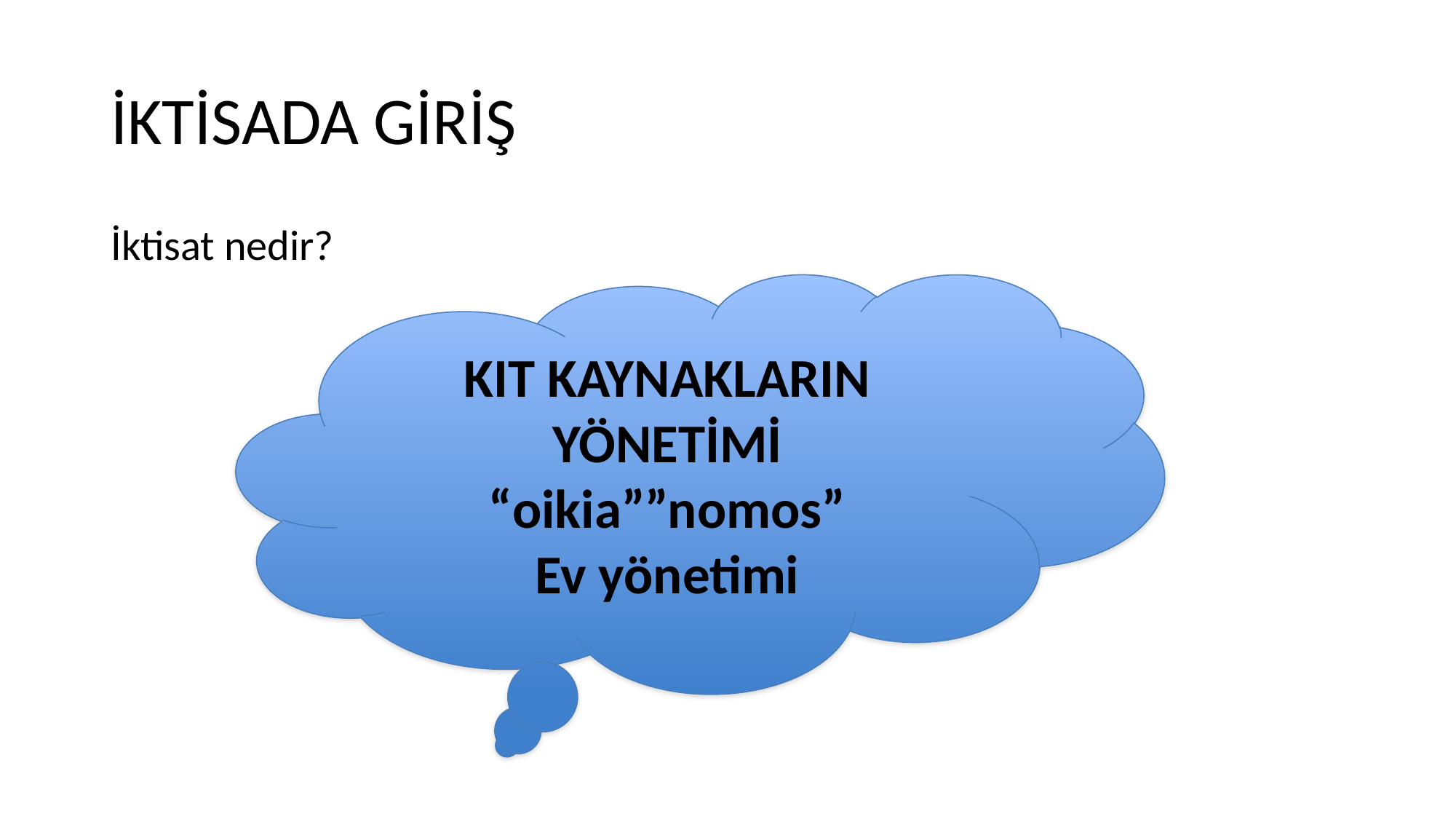

# İKTİSADA GİRİŞ
İktisat nedir?
KIT KAYNAKLARIN YÖNETİMİ
“oikia””nomos”
Ev yönetimi